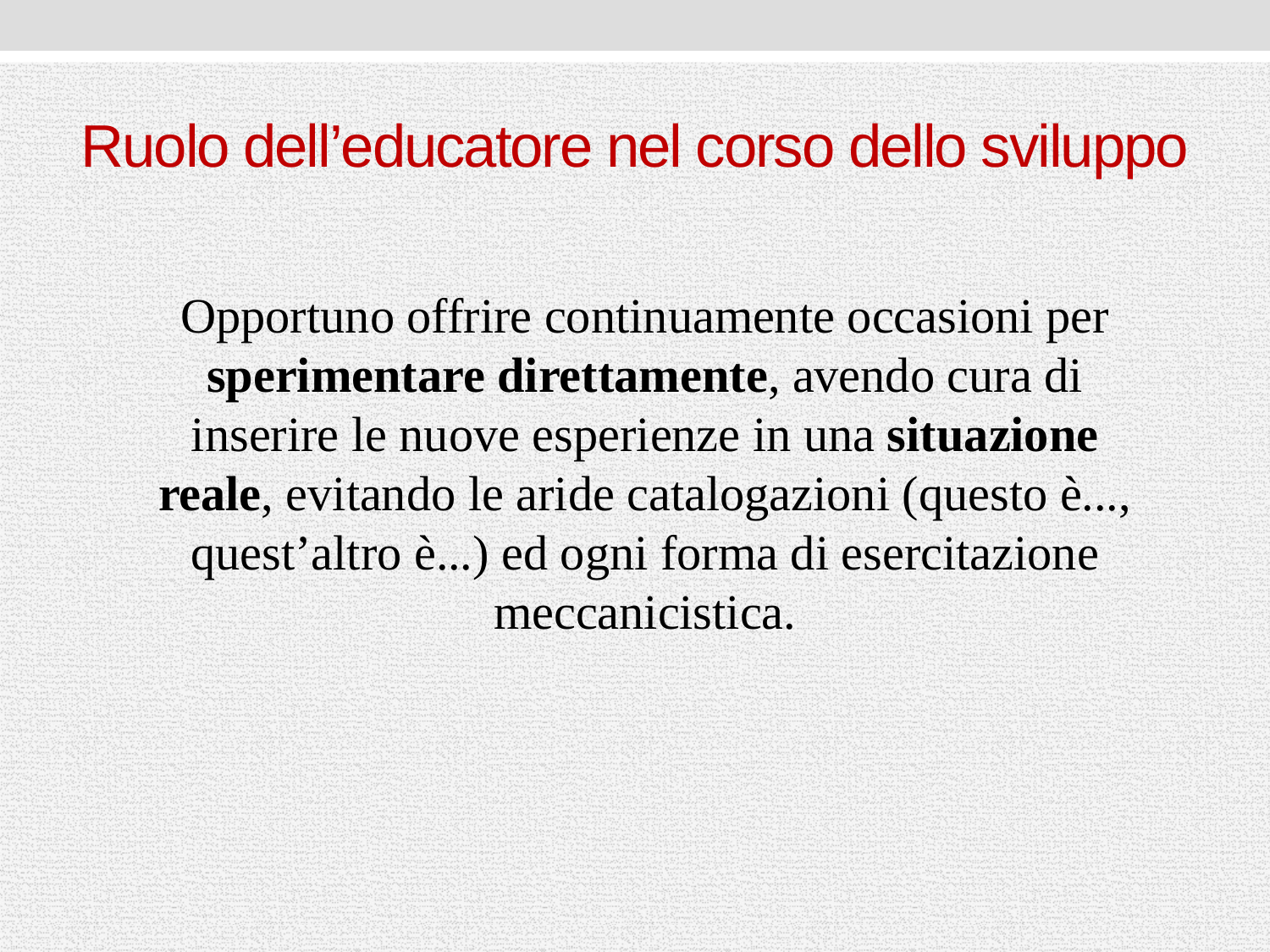

# Ruolo dell’educatore nel corso dello sviluppo
Opportuno offrire continuamente occasioni per sperimentare direttamente, avendo cura di inserire le nuove esperienze in una situazione reale, evitando le aride catalogazioni (questo è..., quest’altro è...) ed ogni forma di esercitazione meccanicistica.